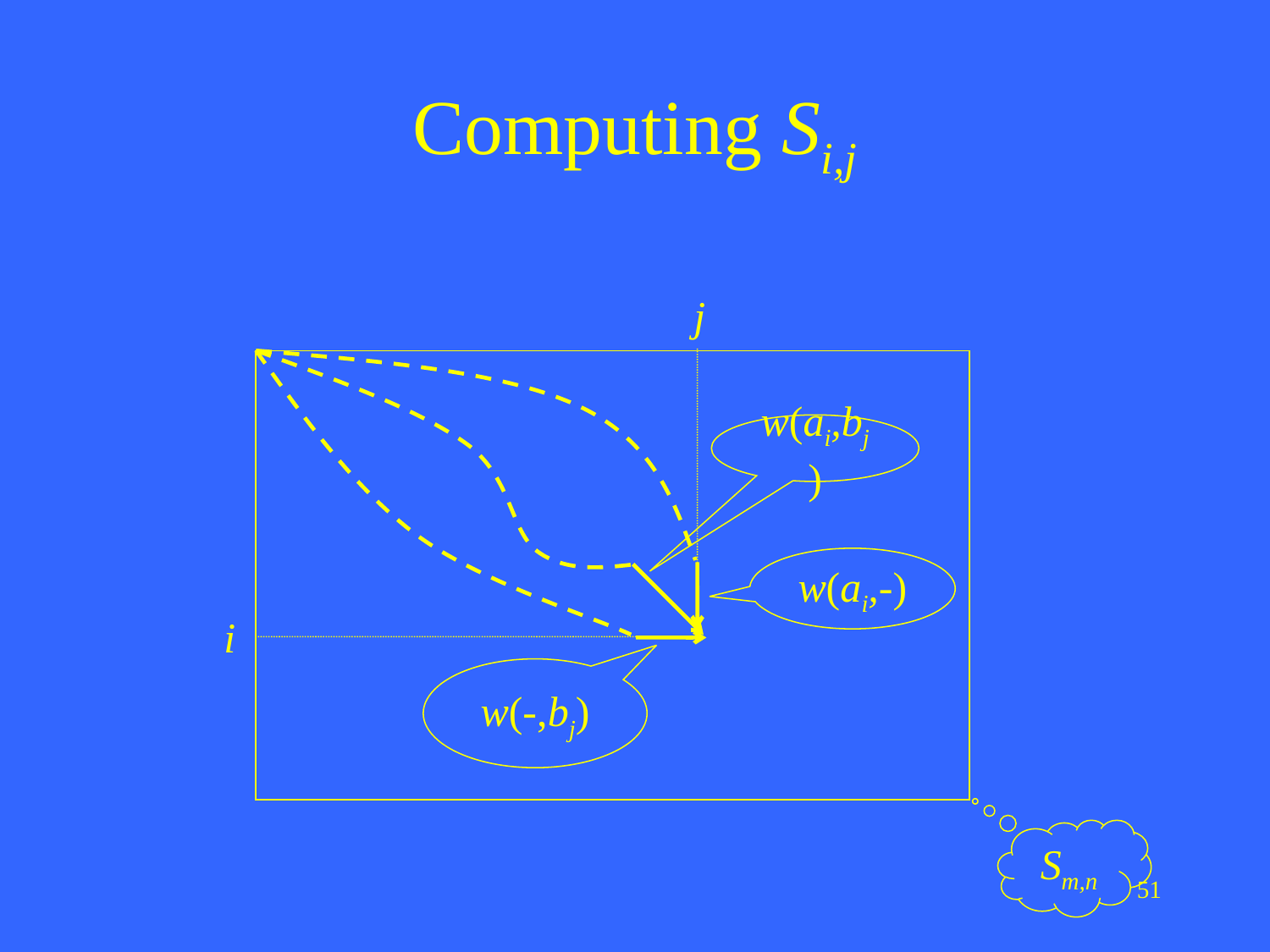

# Computing Si,j

j

w(ai,bj)
w(ai,-)

i

w(-,bj)
Sm,n
51